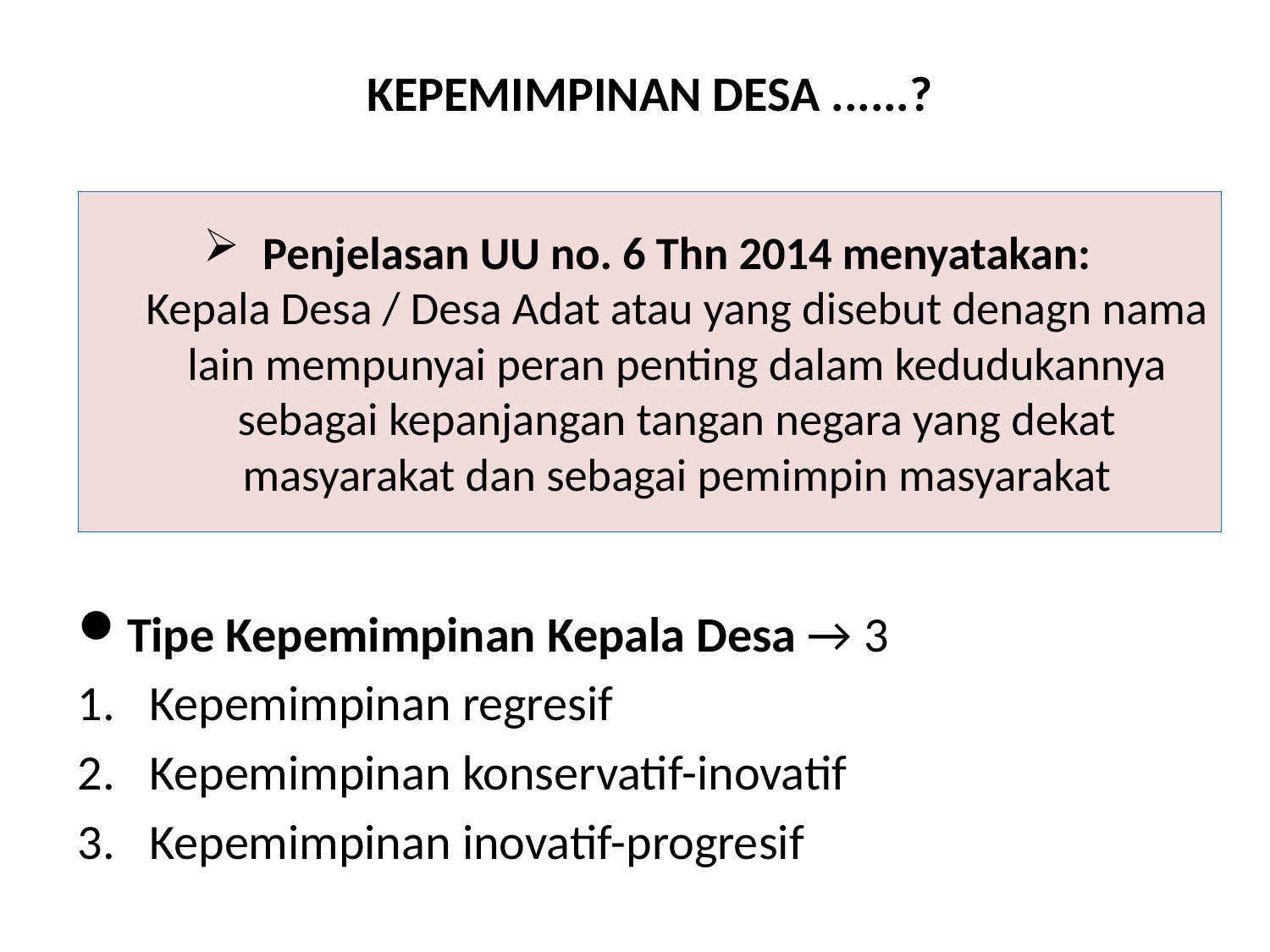

KEPEMIMPINAN DESA ......?
# Penjelasan UU no. 6 Thn 2014 menyatakan: Kepala Desa / Desa Adat atau yang disebut denagn nama lain mempunyai peran penting dalam kedudukannya sebagai kepanjangan tangan negara yang dekat masyarakat dan sebagai pemimpin masyarakat
Tipe Kepemimpinan Kepala Desa → 3
Kepemimpinan regresif
Kepemimpinan konservatif-inovatif
Kepemimpinan inovatif-progresif